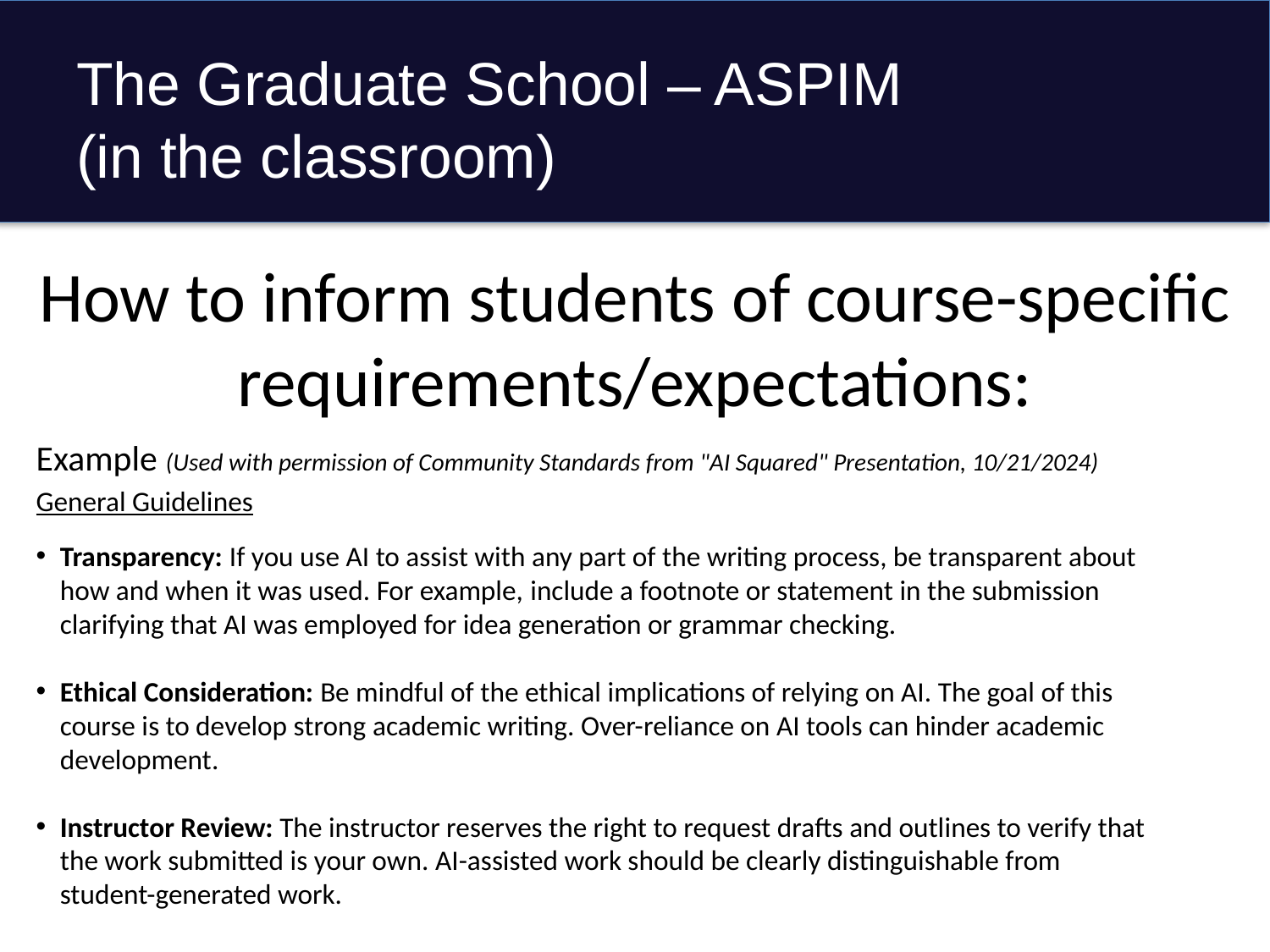

# The Graduate School – ASPIM (in the classroom)
How to inform students of course-specific requirements/expectations:
Example (Used with permission of Community Standards from "AI Squared" Presentation, 10/21/2024)

General Guidelines

Transparency: If you use AI to assist with any part of the writing process, be transparent about how and when it was used. For example, include a footnote or statement in the submission clarifying that AI was employed for idea generation or grammar checking.

Ethical Consideration: Be mindful of the ethical implications of relying on AI. The goal of this course is to develop strong academic writing. Over-reliance on AI tools can hinder academic development.

Instructor Review: The instructor reserves the right to request drafts and outlines to verify that the work submitted is your own. AI-assisted work should be clearly distinguishable from student-generated work.